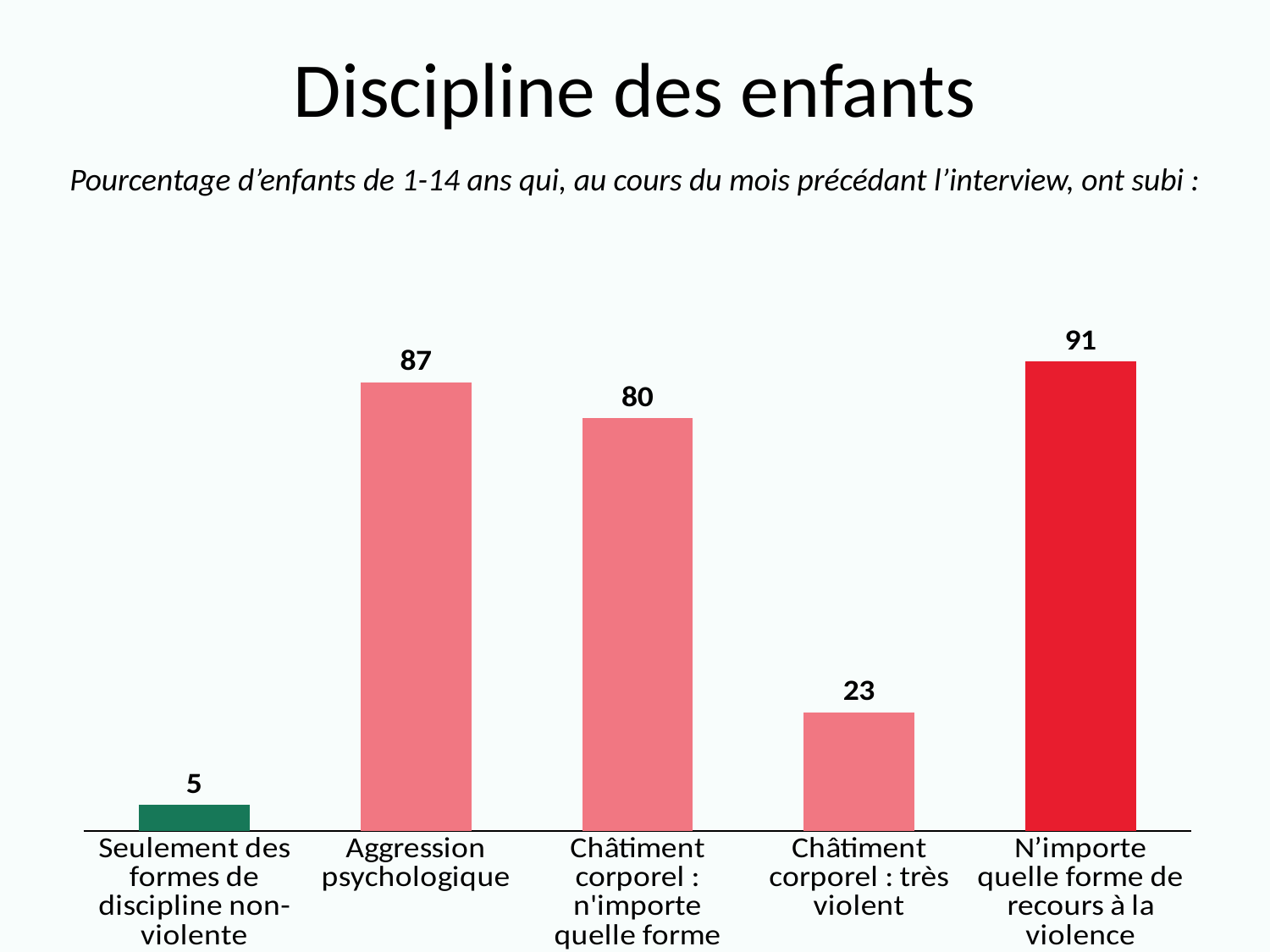

# Discipline des enfants
Pourcentage d’enfants de 1-14 ans qui, au cours du mois précédant l’interview, ont subi :

### Chart

| Category | Ensemble |
|---|---|
| Seulement des formes de discipline non-violente | 5.0 |
| Aggression psychologique | 87.0 |
| Châtiment corporel : n'importe quelle forme | 80.0 |
| Châtiment corporel : très violent | 23.0 |
| N’importe quelle forme de recours à la violence | 91.0 |